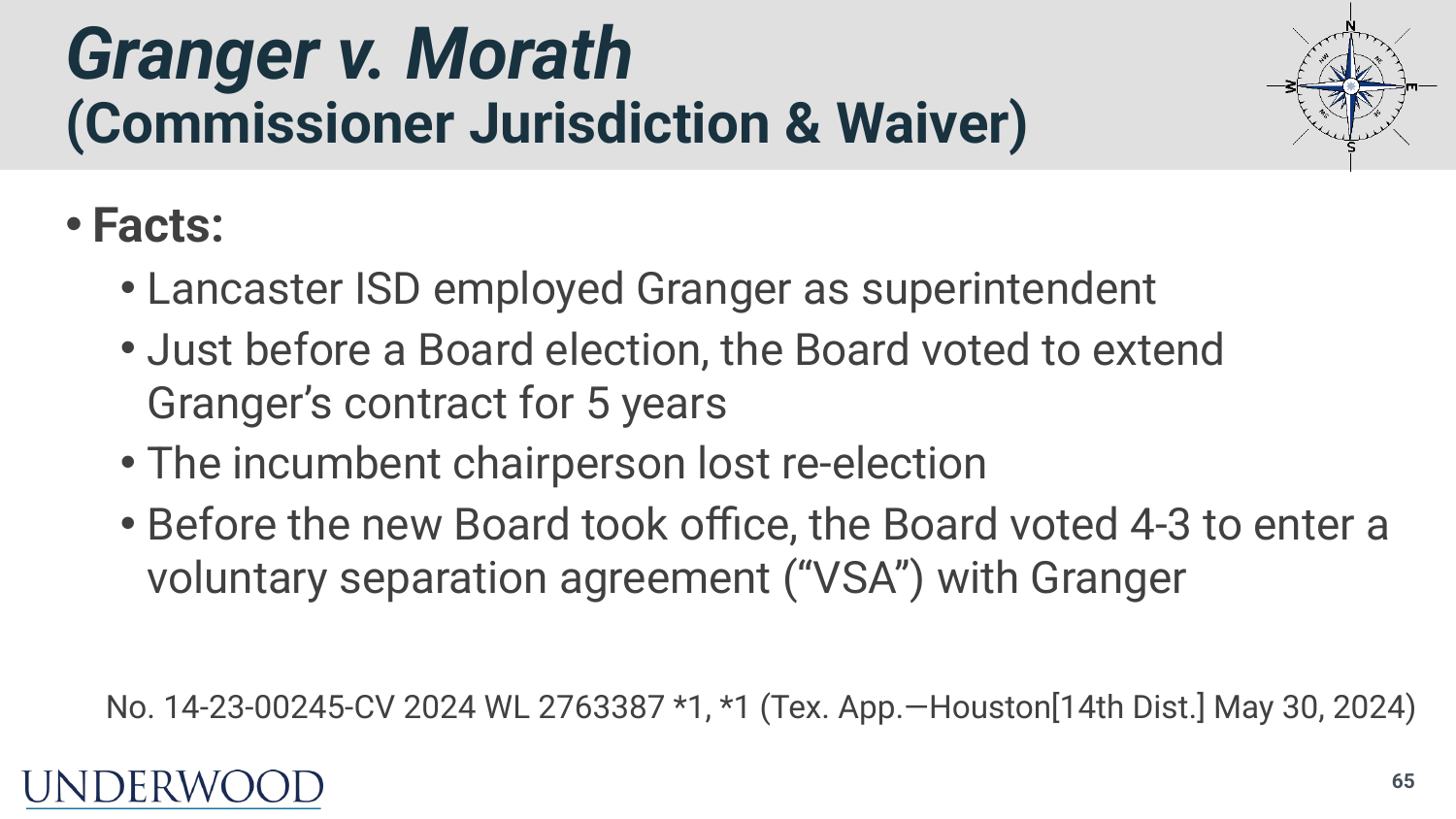

# Granger v. Morath (Commissioner Jurisdiction & Waiver)
Facts:
Lancaster ISD employed Granger as superintendent
Just before a Board election, the Board voted to extend Granger’s contract for 5 years
The incumbent chairperson lost re-election
Before the new Board took office, the Board voted 4-3 to enter a voluntary separation agreement (“VSA”) with Granger

No. 14-23-00245-CV 2024 WL 2763387 *1, *1 (Tex. App.—Houston[14th Dist.] May 30, 2024)

65